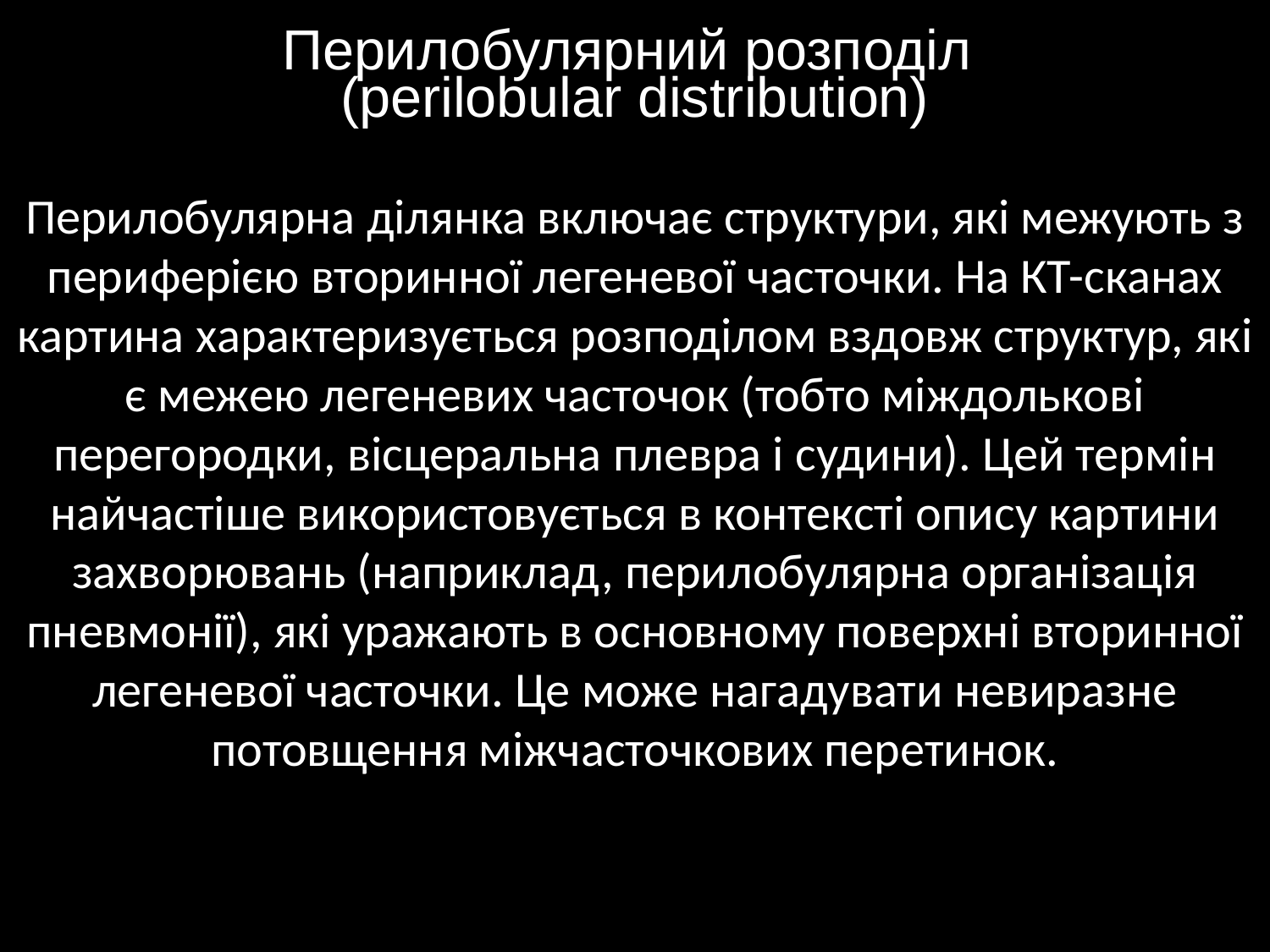

# Перилобулярний розподіл (perilobular distribution)
Перилобулярна ділянка включає структури, які межують з периферією вторинної легеневої часточки. На КТ-сканах картина характеризується розподілом вздовж структур, які є межею легеневих часточок (тобто міждолькові перегородки, вісцеральна плевра і судини). Цей термін найчастіше використовується в контексті опису картини захворювань (наприклад, перилобулярна організація пневмонії), які уражають в основному поверхні вторинної легеневої часточки. Це може нагадувати невиразне потовщення міжчасточкових перетинок.